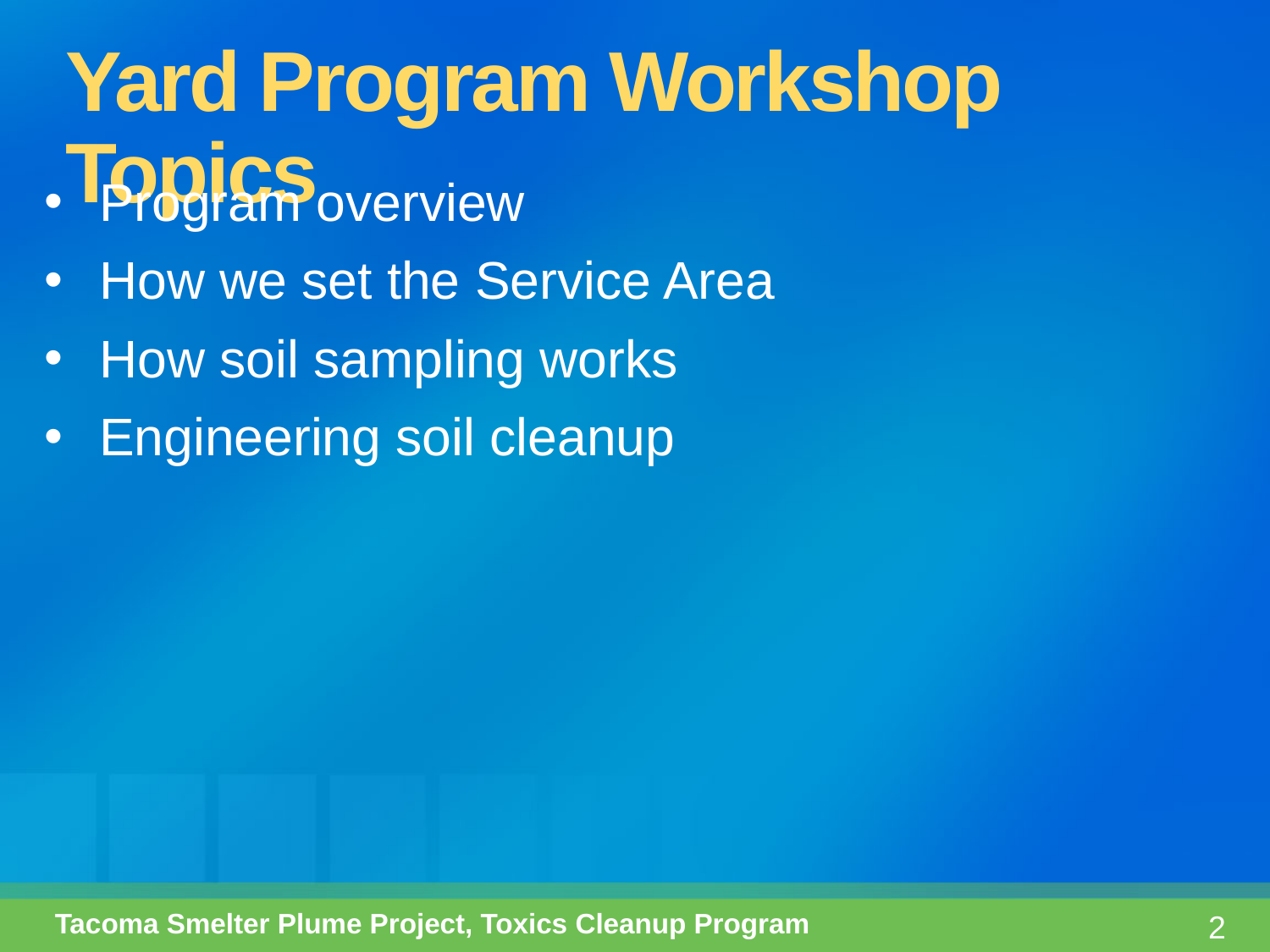

Yard Program Workshop Topics
Program overview
How we set the Service Area
How soil sampling works
Engineering soil cleanup

Tacoma Smelter Plume Project, Toxics Cleanup Program
2